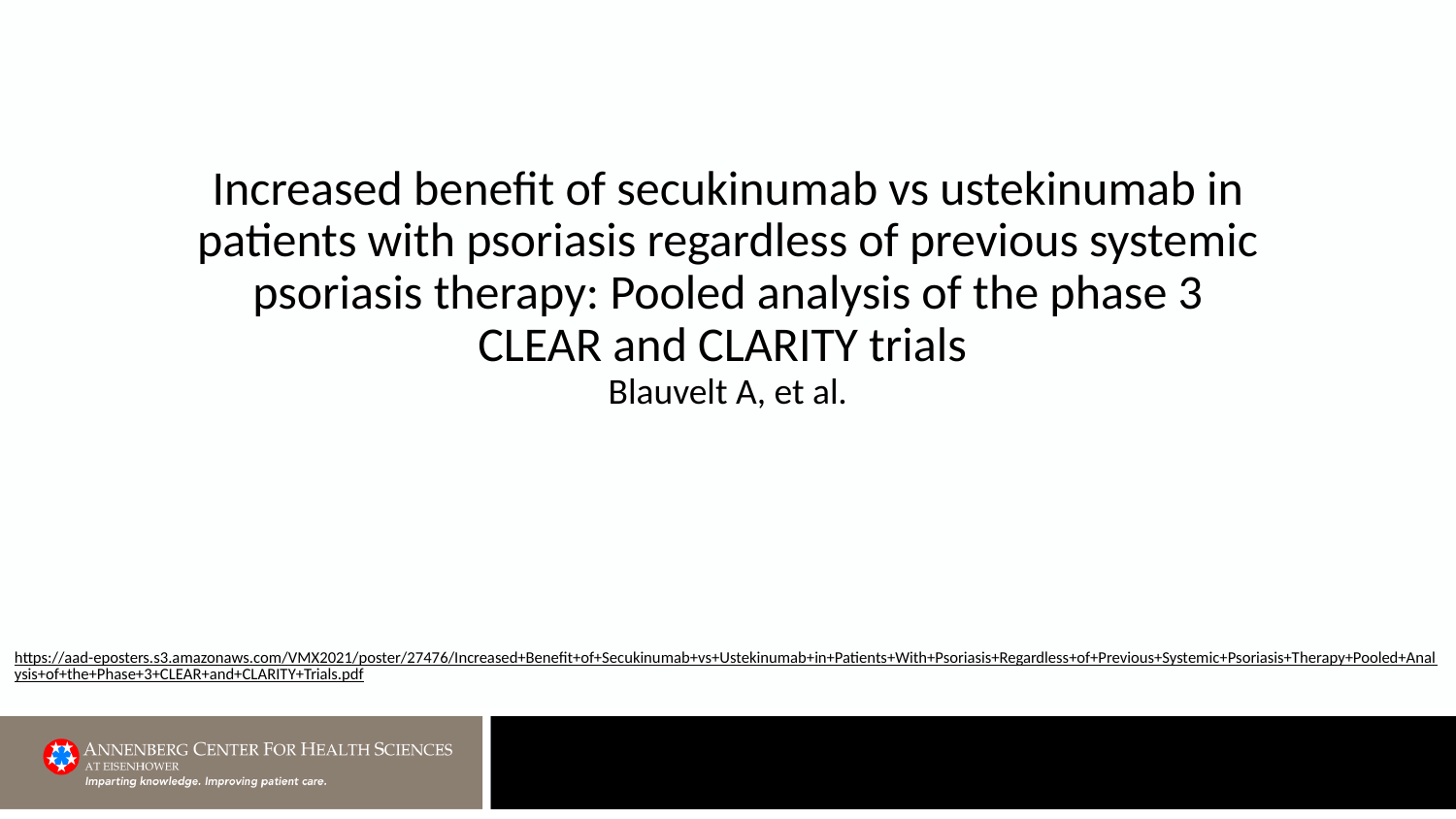

# Increased benefit of secukinumab vs ustekinumab in patients with psoriasis regardless of previous systemic psoriasis therapy: Pooled analysis of the phase 3 CLEAR and CLARITY trials Blauvelt A, et al.
https://aad-eposters.s3.amazonaws.com/VMX2021/poster/27476/Increased+Benefit+of+Secukinumab+vs+Ustekinumab+in+Patients+With+Psoriasis+Regardless+of+Previous+Systemic+Psoriasis+Therapy+Pooled+Analysis+of+the+Phase+3+CLEAR+and+CLARITY+Trials.pdf